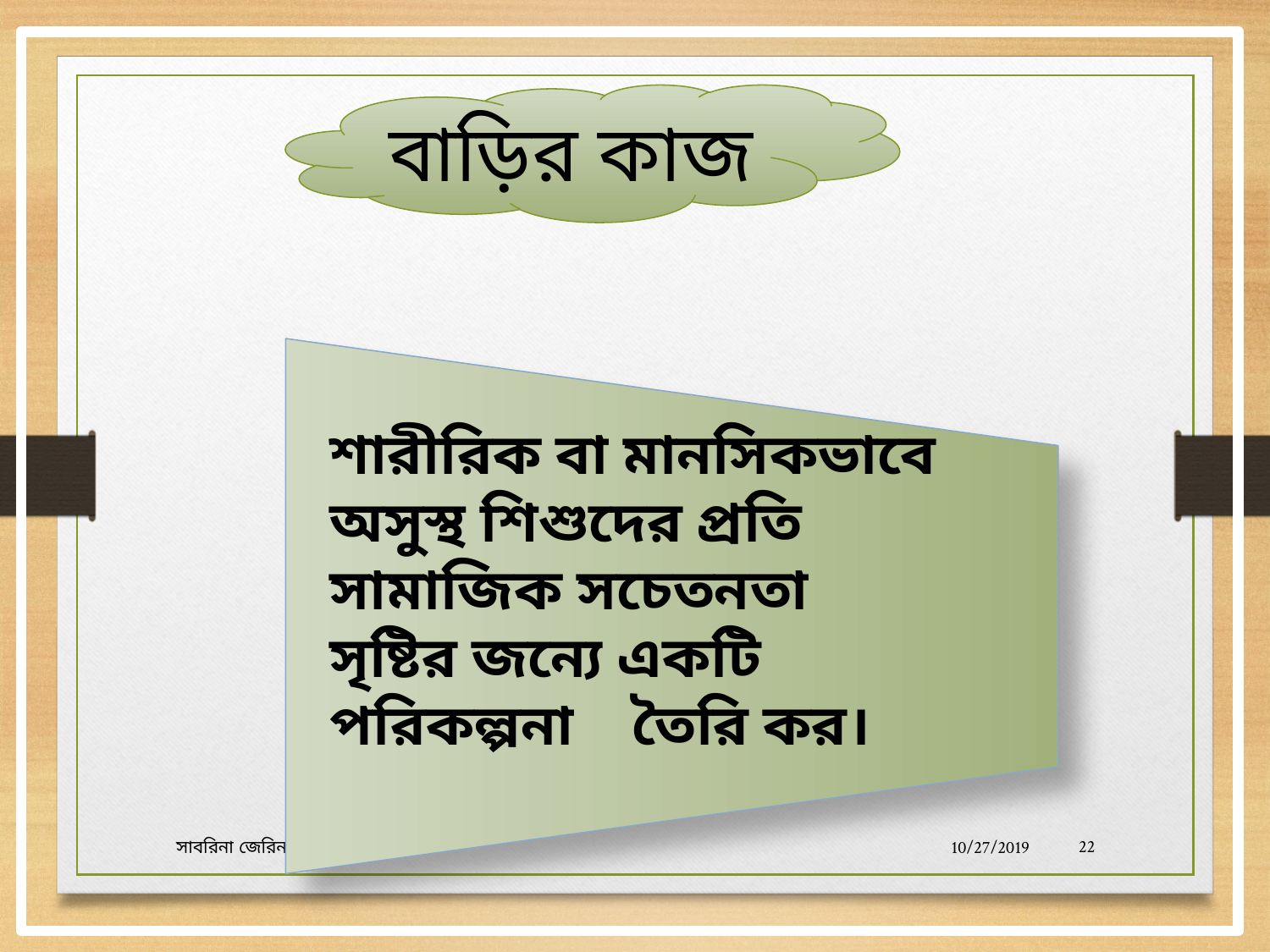

বাড়ির কাজ

শারীরিক বা মানসিকভাবে অসুস্থ শিশুদের প্রতি সামাজিক সচেতনতা সৃষ্টির জন্যে একটি পরিকল্পনা    তৈরি কর।
সাবরিনা জেরিন,বিসিপিএসসি
10/27/2019
22